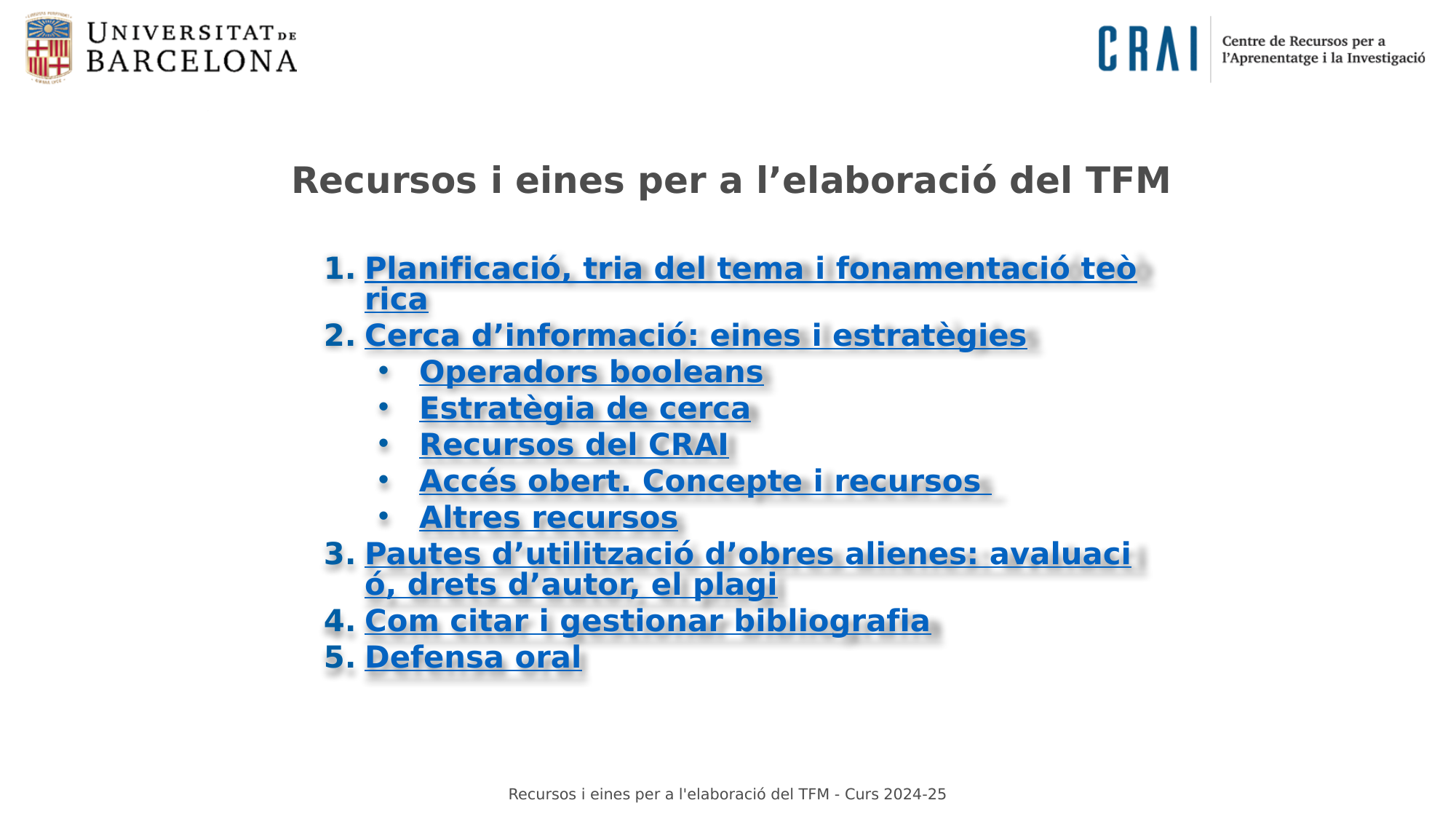

Recursos i eines per a l’elaboració del TFM
Planificació, tria del tema i fonamentació teòrica
Cerca d’informació: eines i estratègies
Operadors booleans
Estratègia de cerca
Recursos del CRAI
Accés obert. Concepte i recursos
Altres recursos
Pautes d’utilització d’obres alienes: avaluació, drets d’autor, el plagi
Com citar i gestionar bibliografia
Defensa oral